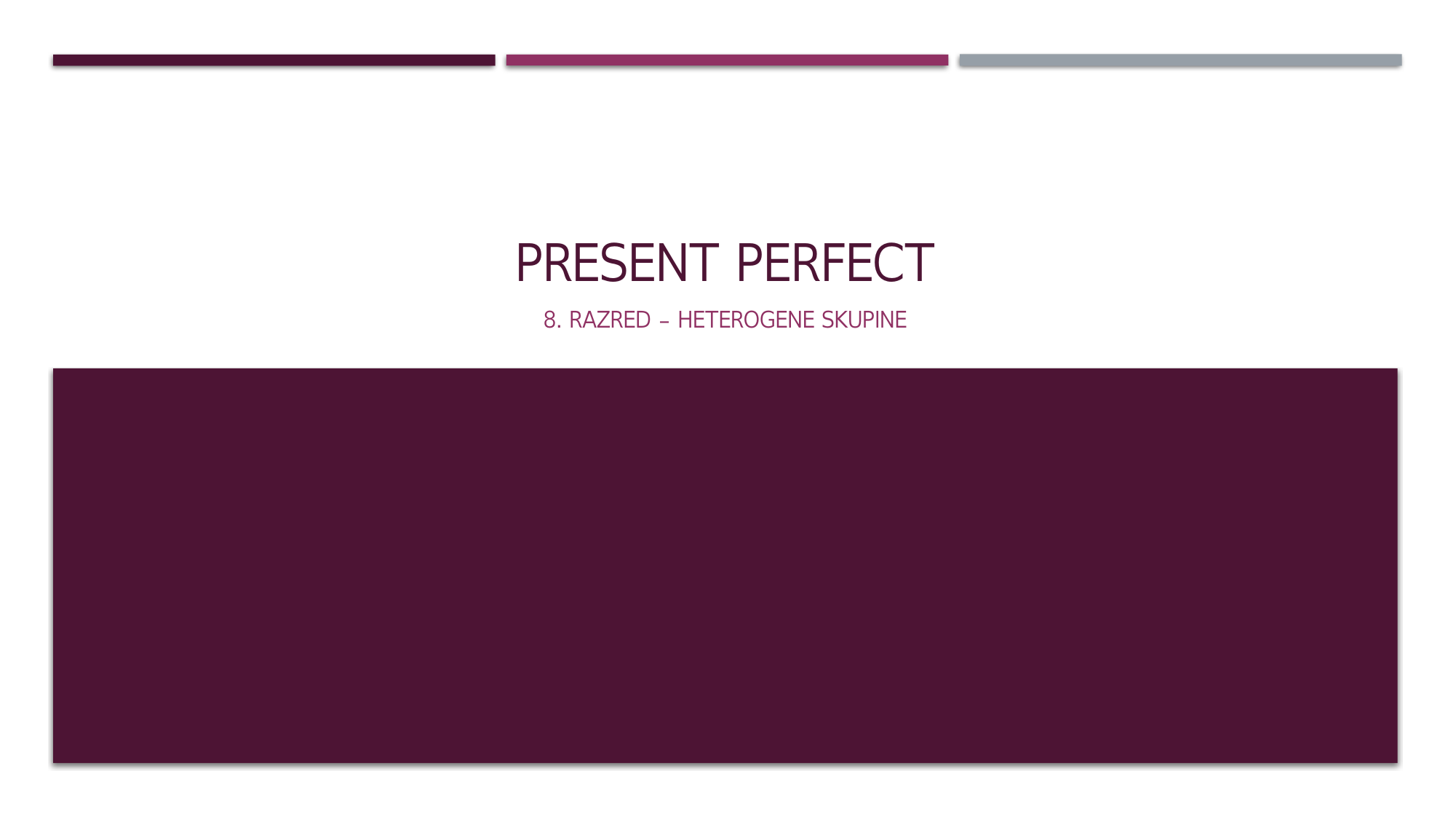

# PRESENT PERFECT
8. Razred – heterogene skupine